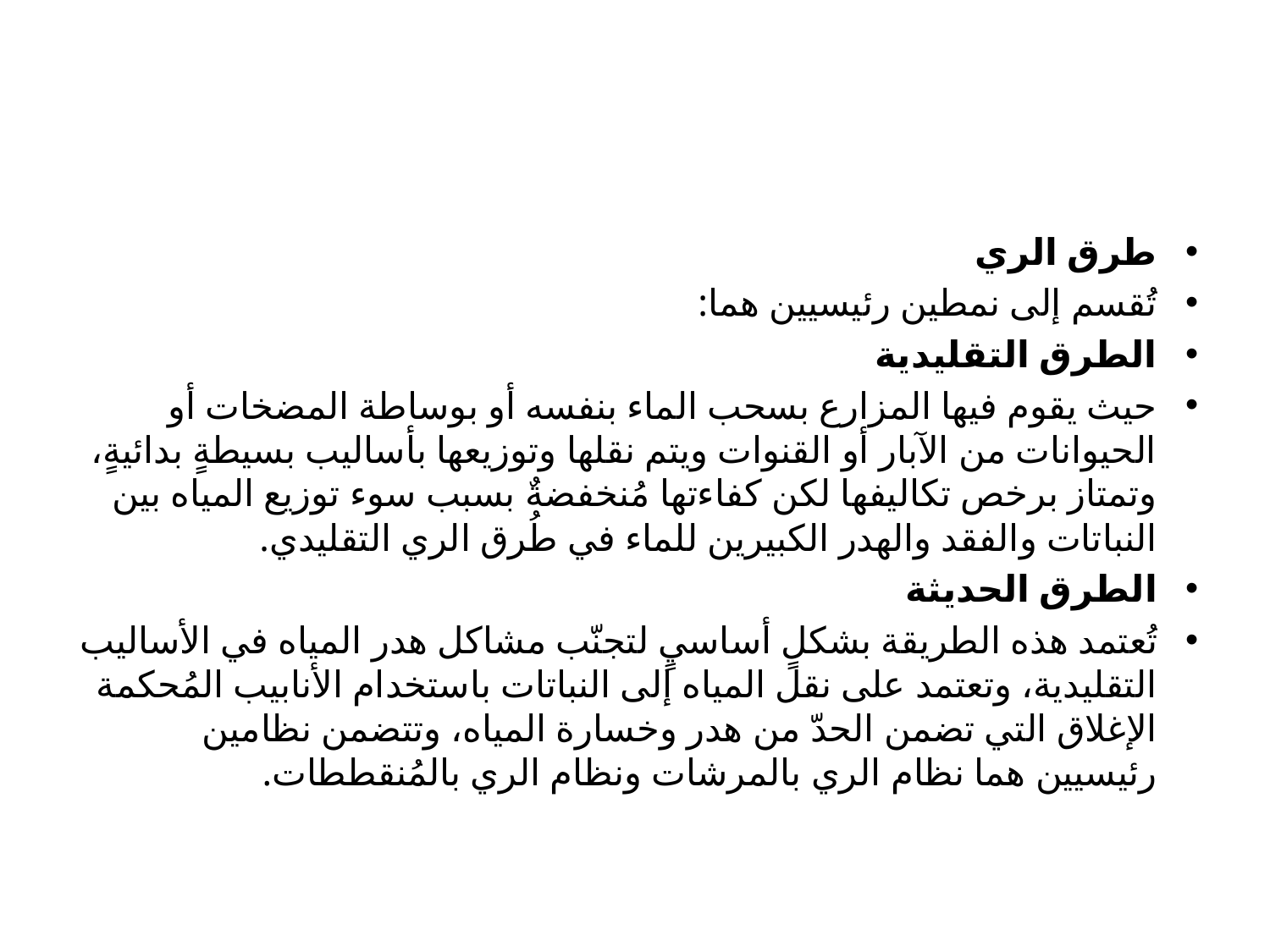

#
طرق الري
تُقسم إلى نمطين رئيسيين هما:
الطرق التقليدية
حيث يقوم فيها المزارع بسحب الماء بنفسه أو بوساطة المضخات أو الحيوانات من الآبار أو القنوات ويتم نقلها وتوزيعها بأساليب بسيطةٍ بدائيةٍ، وتمتاز برخص تكاليفها لكن كفاءتها مُنخفضةٌ بسبب سوء توزيع المياه بين النباتات والفقد والهدر الكبيرين للماء في طُرق الري التقليدي.
الطرق الحديثة
تُعتمد هذه الطريقة بشكلٍ أساسيٍ لتجنّب مشاكل هدر المياه في الأساليب التقليدية، وتعتمد على نقل المياه إلى النباتات باستخدام الأنابيب المُحكمة الإغلاق التي تضمن الحدّ من هدر وخسارة المياه، وتتضمن نظامين رئيسيين هما نظام الري بالمرشات ونظام الري بالمُنقططات.